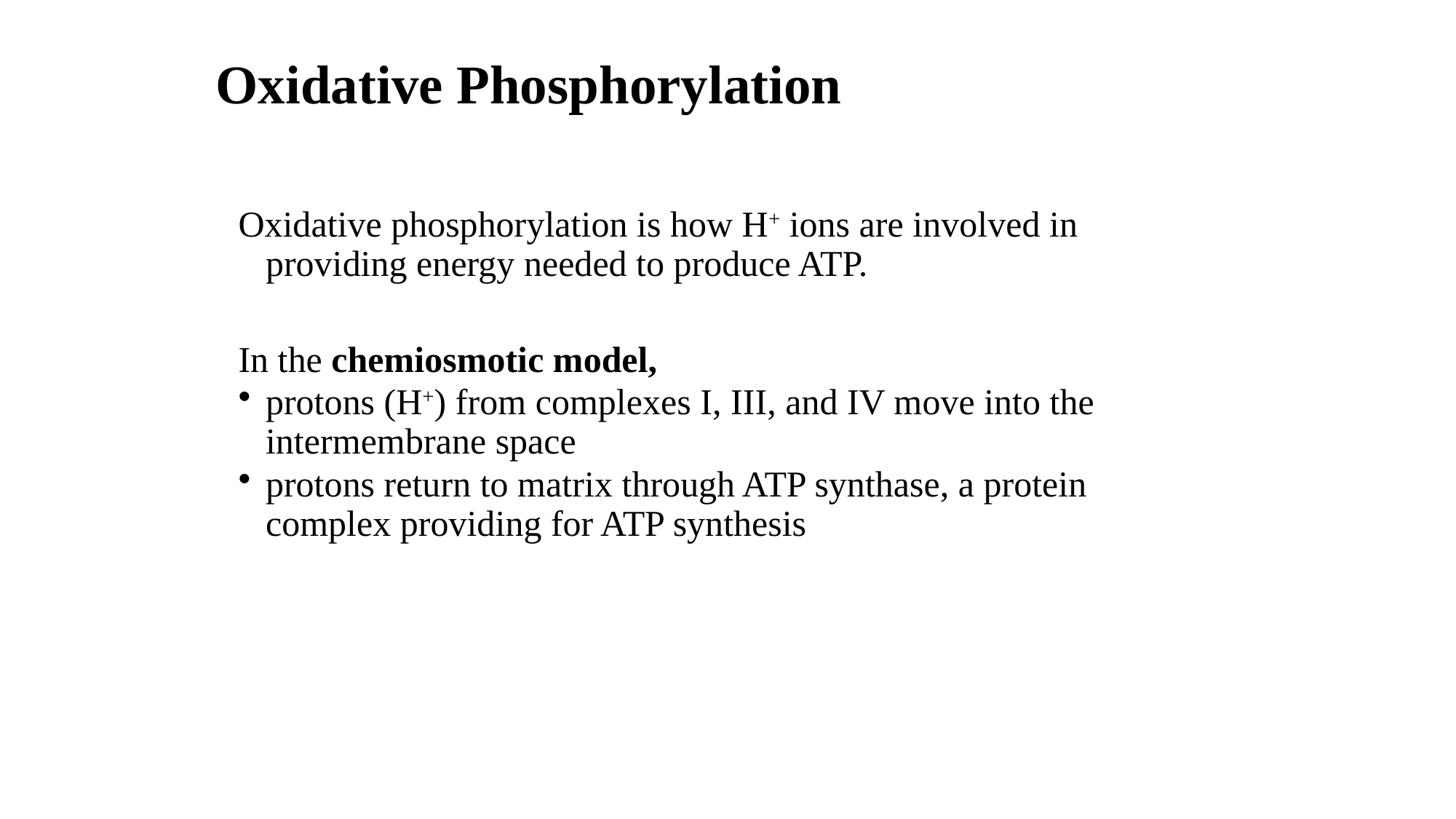

# Oxidative Phosphorylation
Oxidative phosphorylation is how H+ ions are involved in providing energy needed to produce ATP.

In the chemiosmotic model,
protons (H+) from complexes I, III, and IV move into the intermembrane space
protons return to matrix through ATP synthase, a protein complex providing for ATP synthesis

83